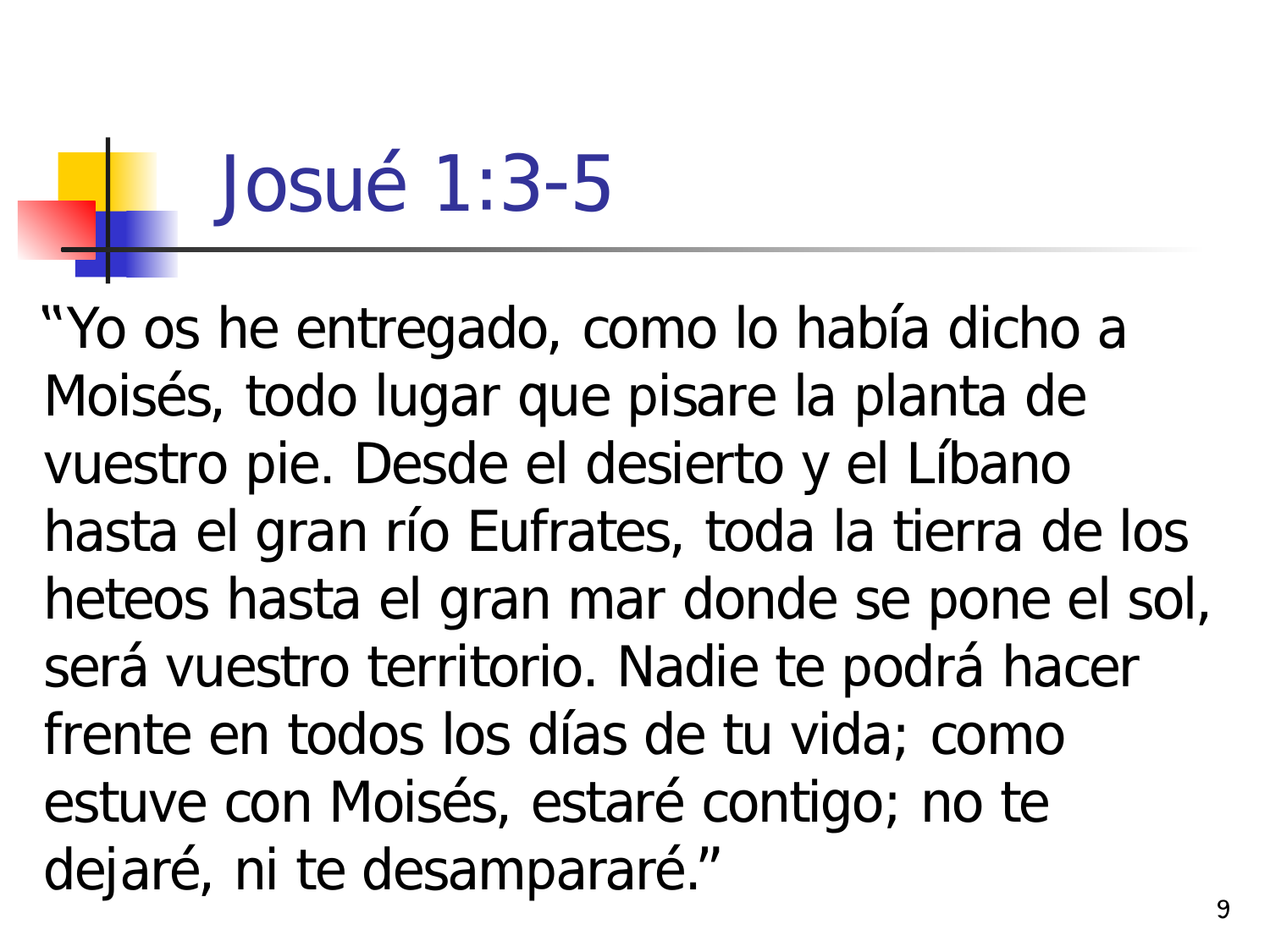

# Josué 1:3-5
“Yo os he entregado, como lo había dicho a Moisés, todo lugar que pisare la planta de vuestro pie. Desde el desierto y el Líbano hasta el gran río Eufrates, toda la tierra de los heteos hasta el gran mar donde se pone el sol, será vuestro territorio. Nadie te podrá hacer frente en todos los días de tu vida; como estuve con Moisés, estaré contigo; no te dejaré, ni te desampararé.”
9